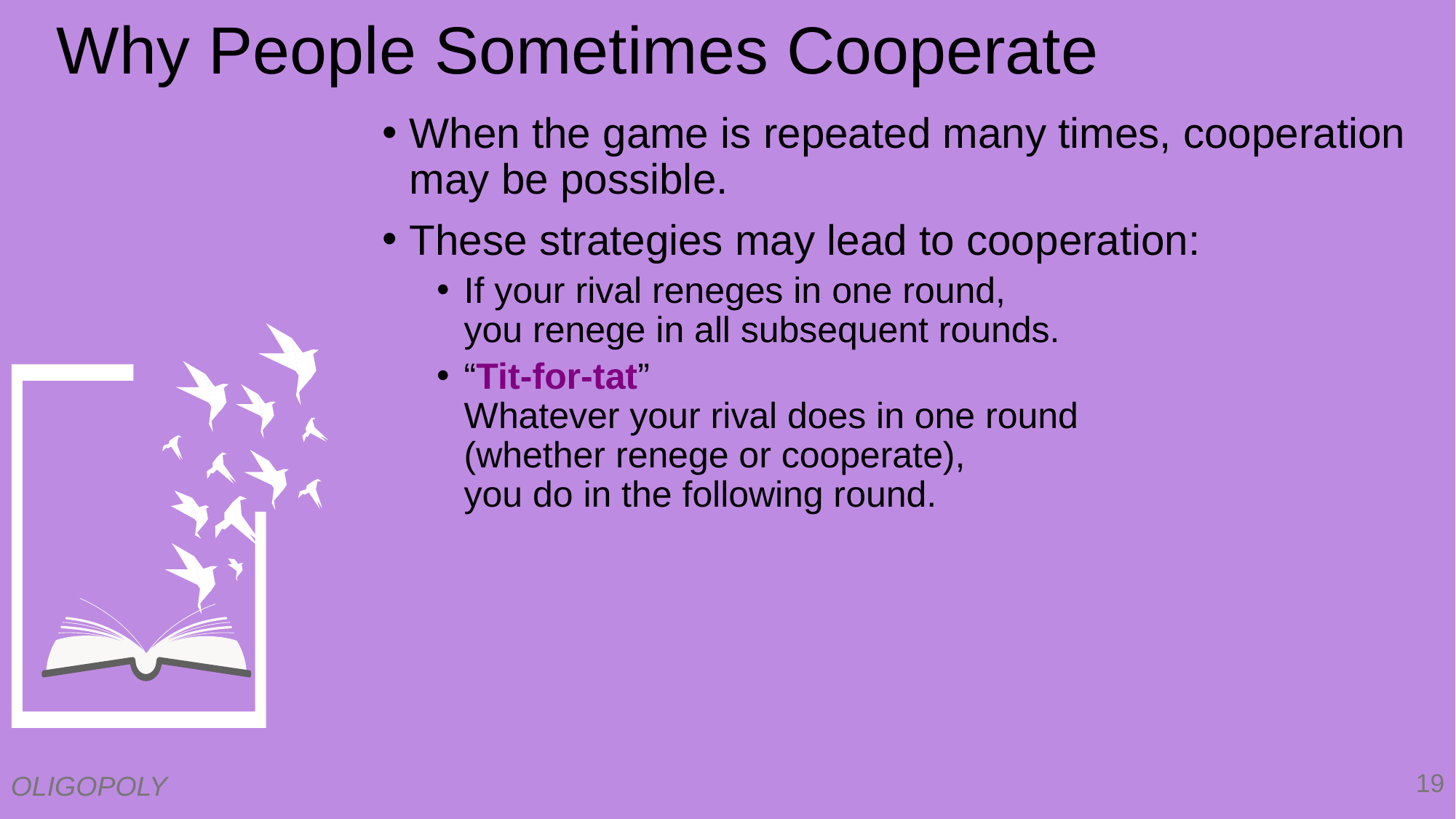

# Why People Sometimes Cooperate
0
When the game is repeated many times, cooperation may be possible.
These strategies may lead to cooperation:
If your rival reneges in one round,
you renege in all subsequent rounds.
“Tit-for-tat”
Whatever your rival does in one round
(whether renege or cooperate),
you do in the following round.
19
OLIGOPOLY